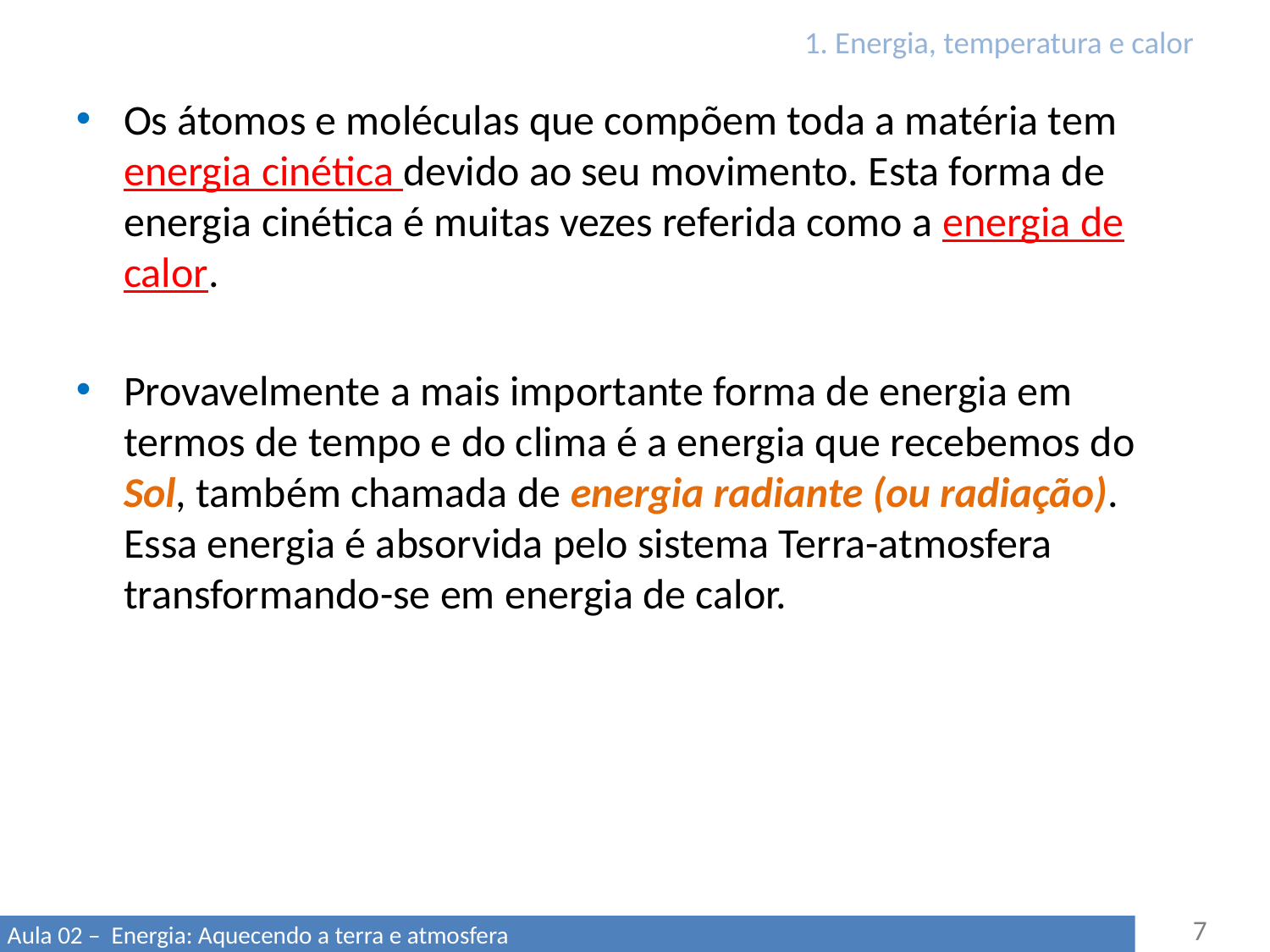

# 1. Energia, temperatura e calor
Os átomos e moléculas que compõem toda a matéria tem energia cinética devido ao seu movimento. Esta forma de energia cinética é muitas vezes referida como a energia de calor.

Provavelmente a mais importante forma de energia em termos de tempo e do clima é a energia que recebemos do Sol, também chamada de energia radiante (ou radiação). Essa energia é absorvida pelo sistema Terra-atmosfera transformando-se em energia de calor.